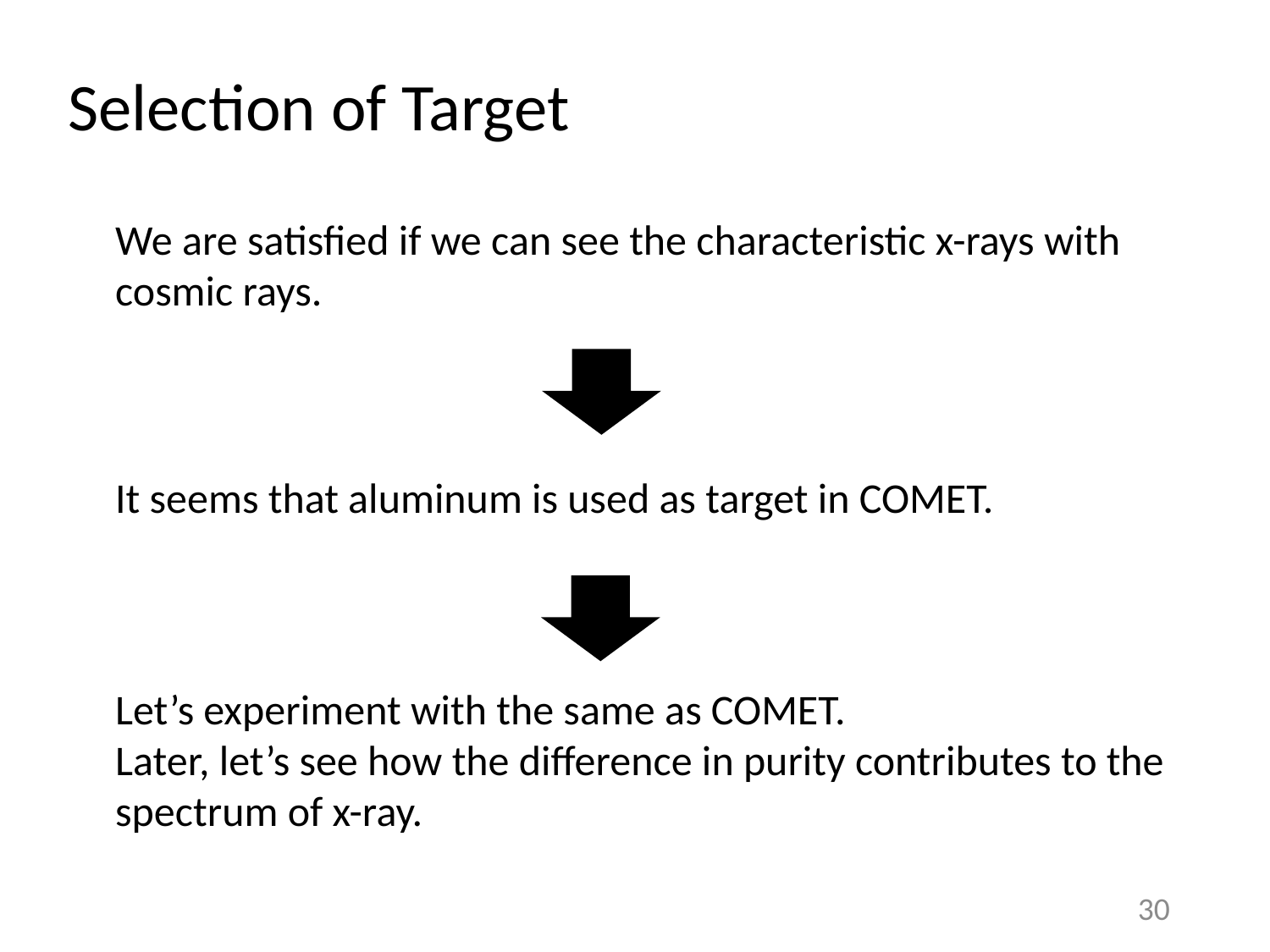

# Selection of Target
We are satisfied if we can see the characteristic x-rays with cosmic rays.

It seems that aluminum is used as target in COMET.

Let’s experiment with the same as COMET.
Later, let’s see how the difference in purity contributes to the spectrum of x-ray.
30